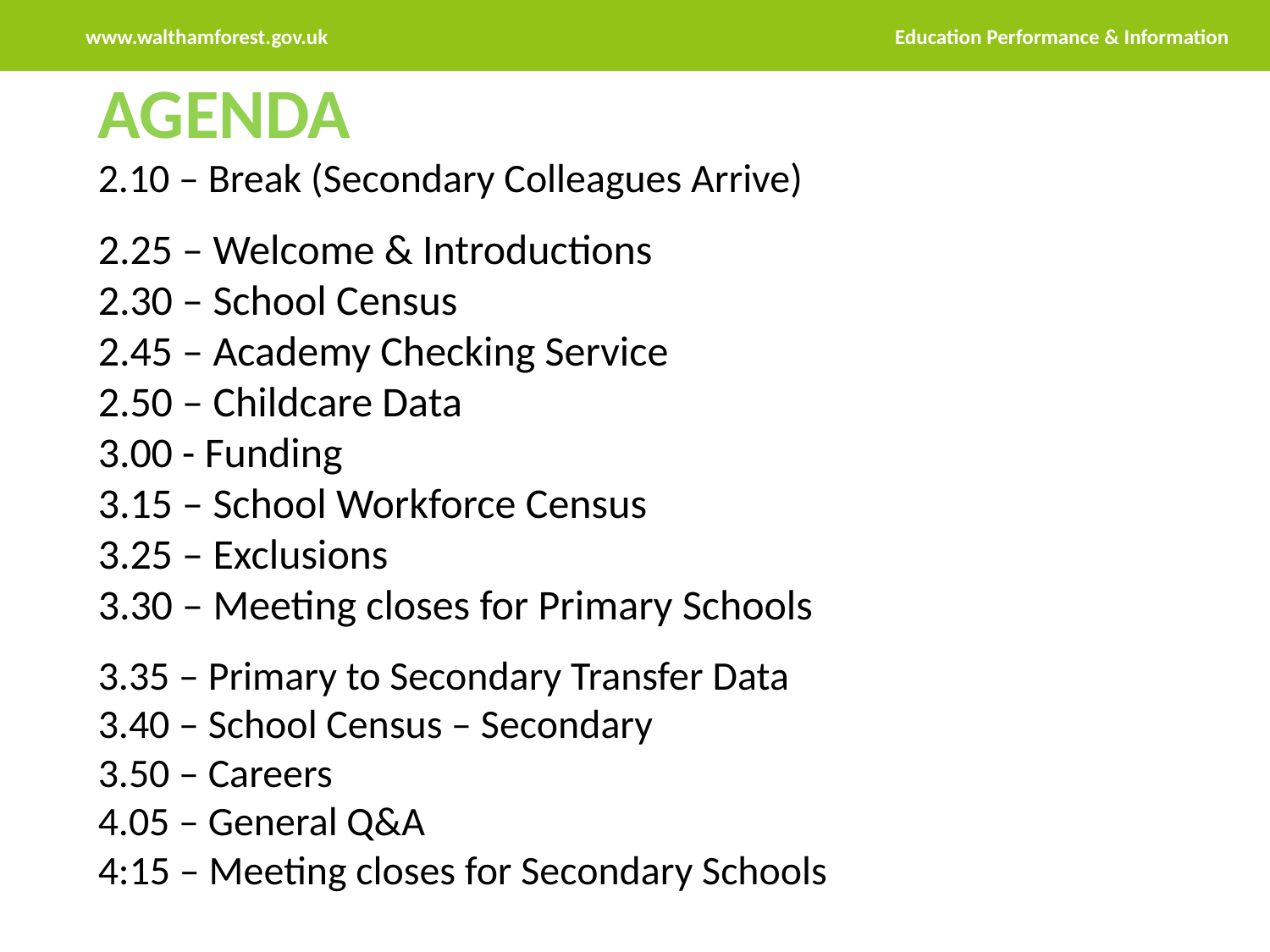

Education Performance & Information
www.walthamforest.gov.uk
AGENDA
2.10 – Break (Secondary Colleagues Arrive)

2.25 – Welcome & Introductions
2.30 – School Census
2.45 – Academy Checking Service
2.50 – Childcare Data
3.00 - Funding
3.15 – School Workforce Census
3.25 – Exclusions
3.30 – Meeting closes for Primary Schools

3.35 – Primary to Secondary Transfer Data
3.40 – School Census – Secondary
3.50 – Careers
4.05 – General Q&A
4:15 – Meeting closes for Secondary Schools